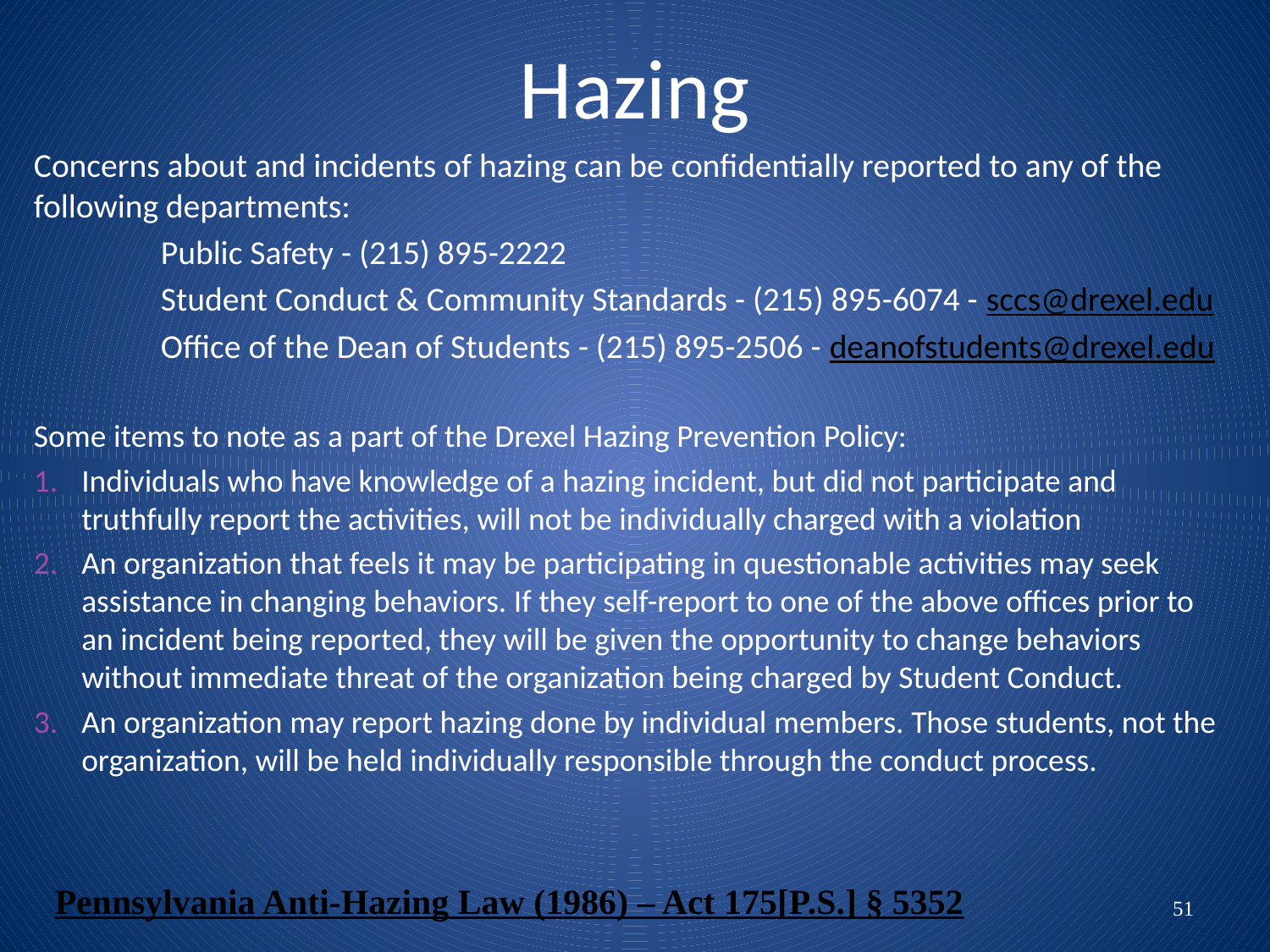

# Hazing
Concerns about and incidents of hazing can be confidentially reported to any of the following departments:
	Public Safety - (215) 895-2222
	Student Conduct & Community Standards - (215) 895-6074 - sccs@drexel.edu
	Office of the Dean of Students - (215) 895-2506 - deanofstudents@drexel.edu

Some items to note as a part of the Drexel Hazing Prevention Policy:
Individuals who have knowledge of a hazing incident, but did not participate and truthfully report the activities, will not be individually charged with a violation
An organization that feels it may be participating in questionable activities may seek assistance in changing behaviors. If they self-report to one of the above offices prior to an incident being reported, they will be given the opportunity to change behaviors without immediate threat of the organization being charged by Student Conduct.
An organization may report hazing done by individual members. Those students, not the organization, will be held individually responsible through the conduct process.
Pennsylvania Anti-Hazing Law (1986) – Act 175[P.S.] § 5352
51